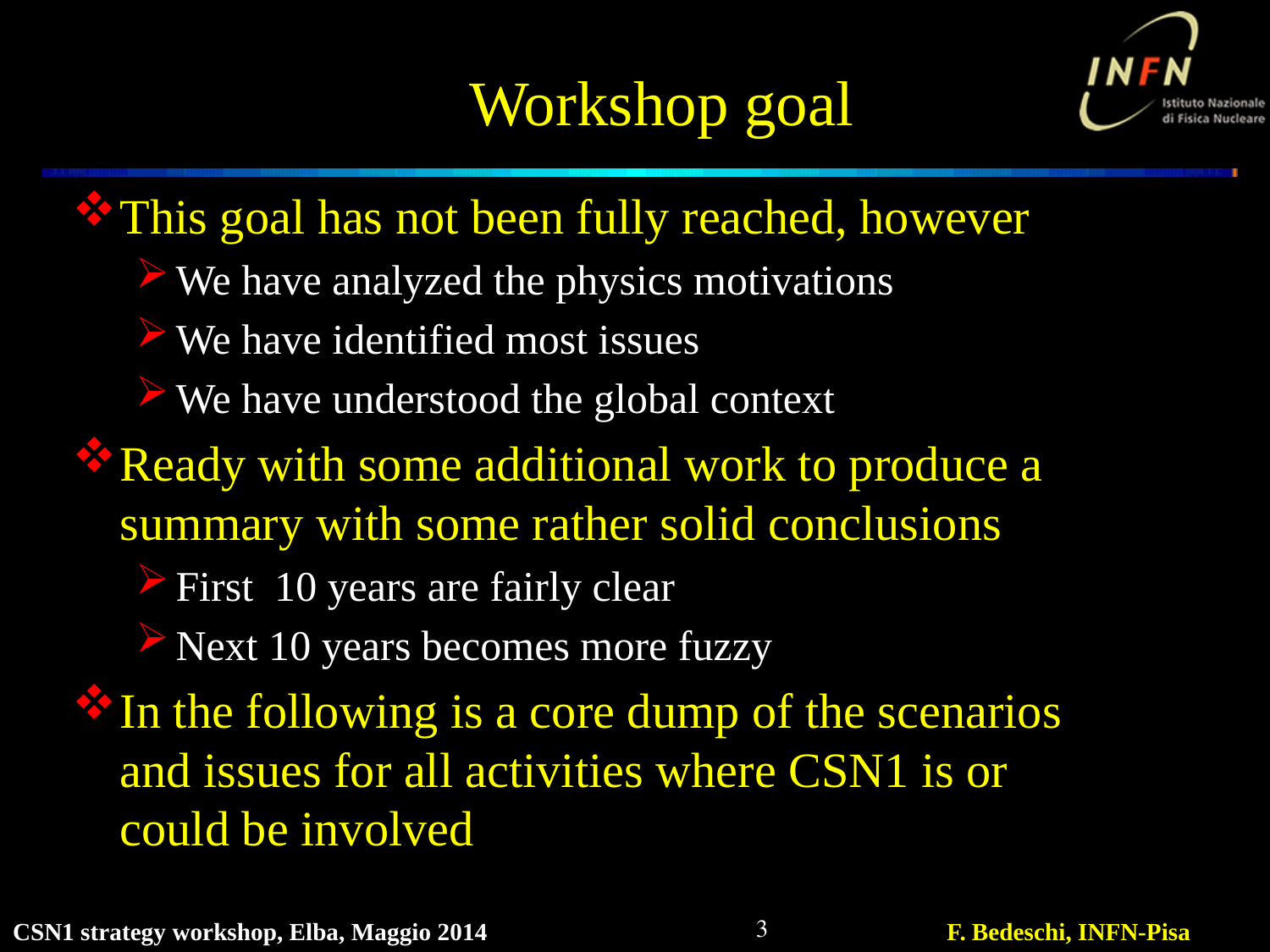

# Workshop goal
This goal has not been fully reached, however
We have analyzed the physics motivations
We have identified most issues
We have understood the global context
Ready with some additional work to produce a summary with some rather solid conclusions
First  10 years are fairly clear
Next 10 years becomes more fuzzy
In the following is a core dump of the scenarios and issues for all activities where CSN1 is or could be involved
3
CSN1 strategy workshop, Elba, Maggio 2014
F. Bedeschi, INFN-Pisa